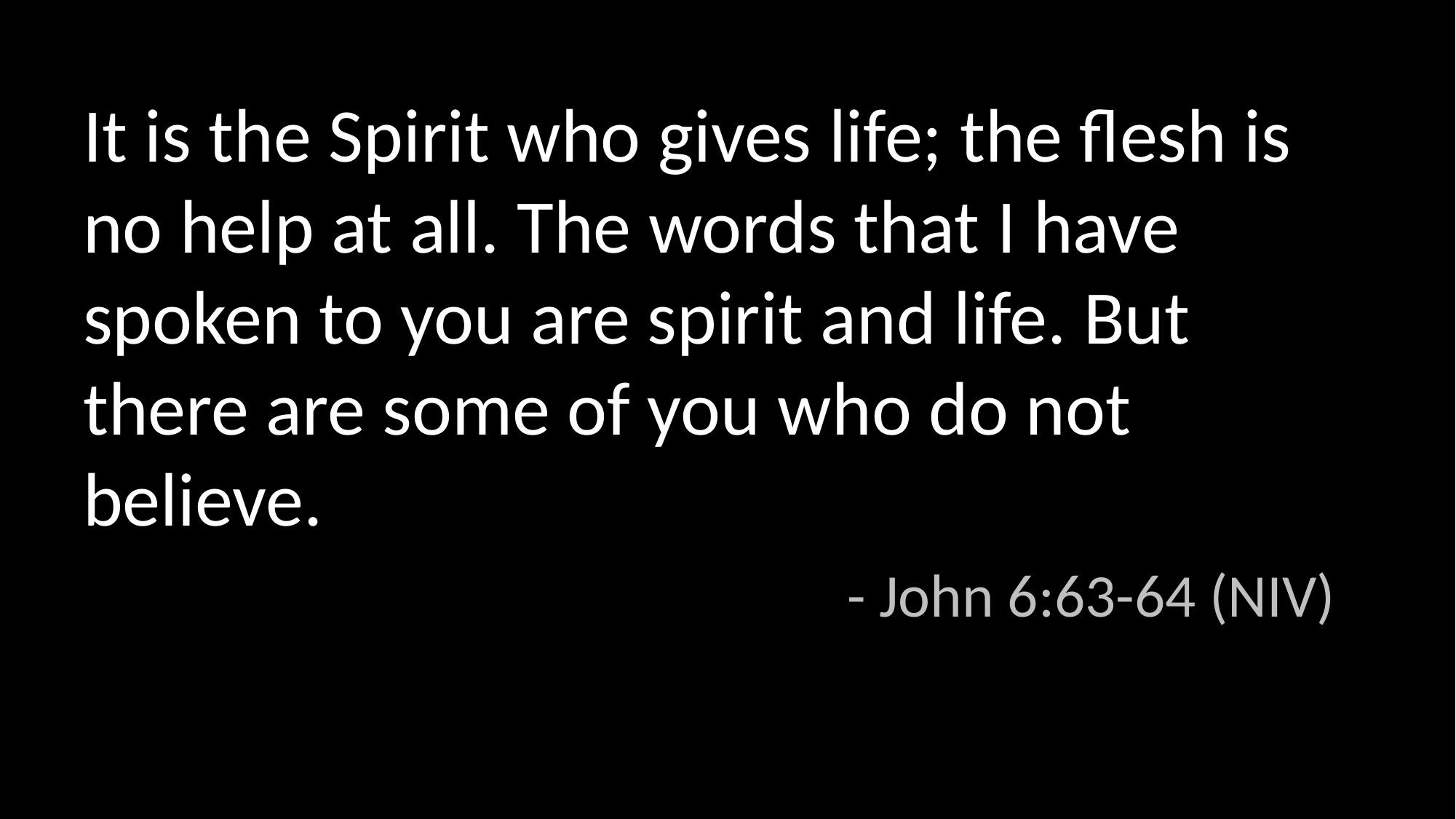

It is the Spirit who gives life; the flesh is no help at all. The words that I have spoken to you are spirit and life. But there are some of you who do not believe.
							- John 6:63-64 (NIV)